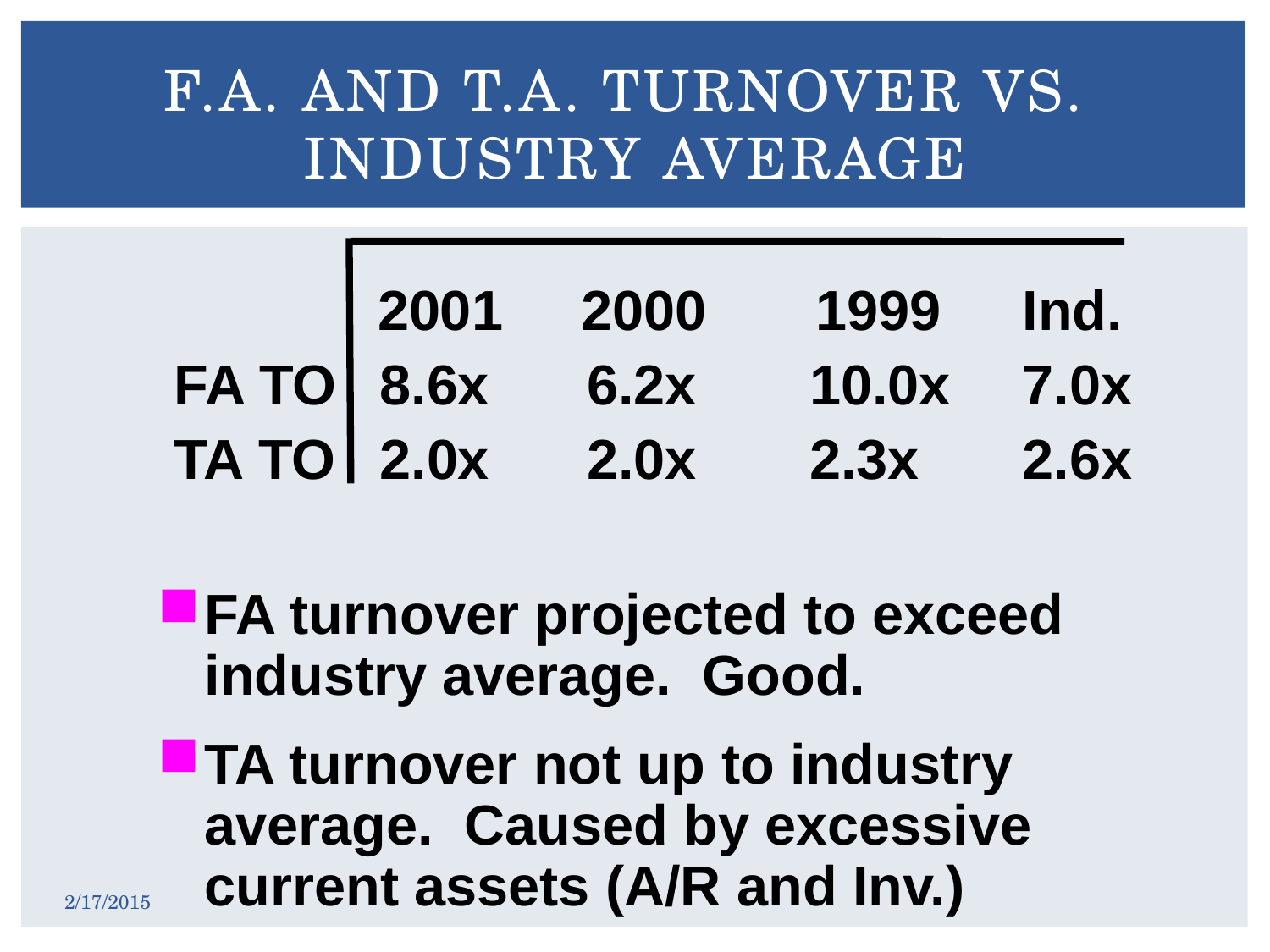

# F.A. and T.A. turnover vs. industry average

             2001     2000       1999	Ind.
FA TO	 8.6x	6.2x	10.0x	7.0x
TA TO	 2.0x	2.0x	2.3x	2.6x

FA turnover projected to exceed industry average.  Good.
TA turnover not up to industry average.  Caused by excessive current assets (A/R and Inv.)
2/17/2015